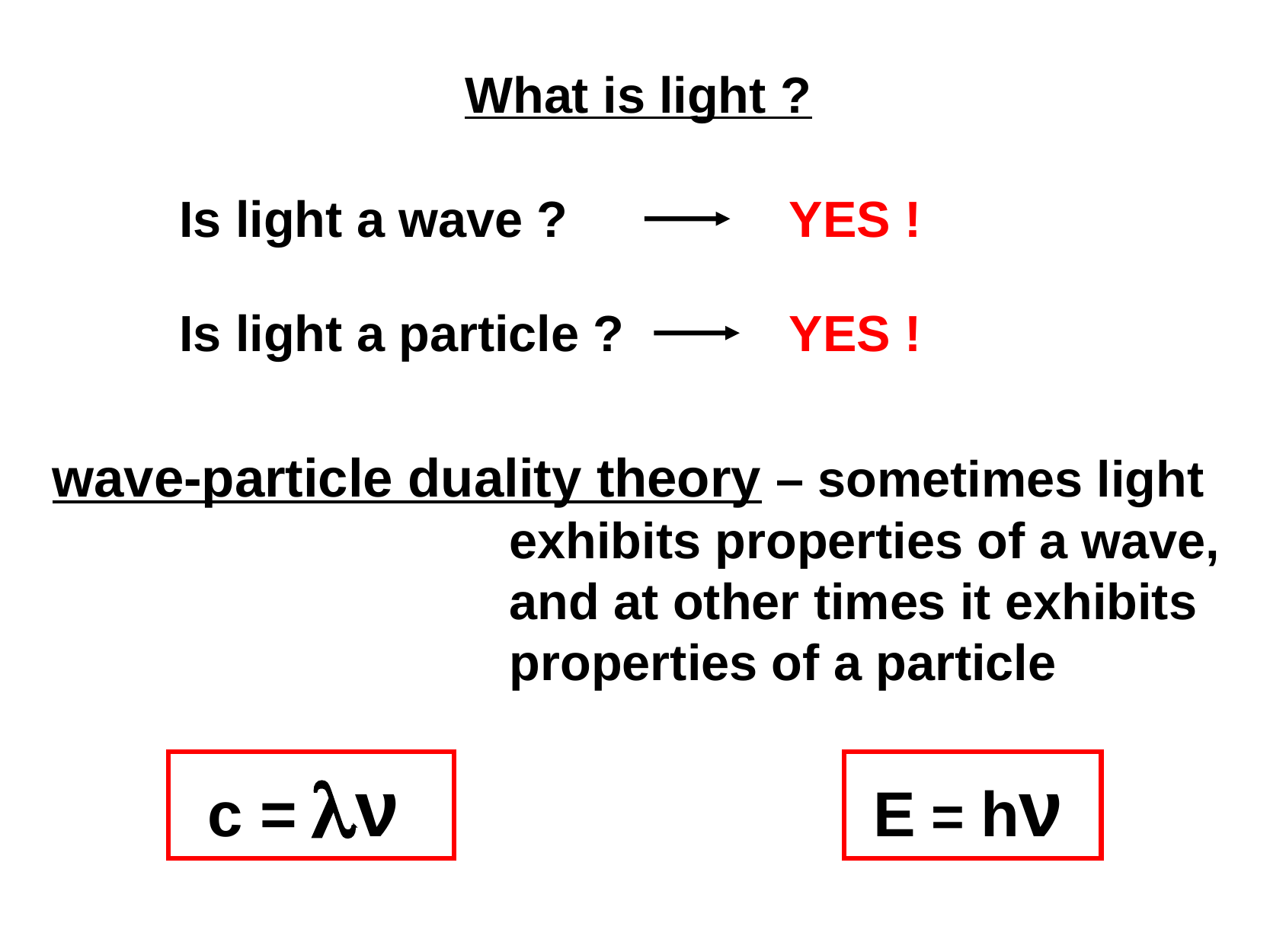

What is light ?
Is light a wave ?
YES !

Is light a particle ?
YES !

wave-particle duality theory – sometimes light exhibits properties of a wave, and at other times it exhibits properties of a particle
  c = λν
 E = hν